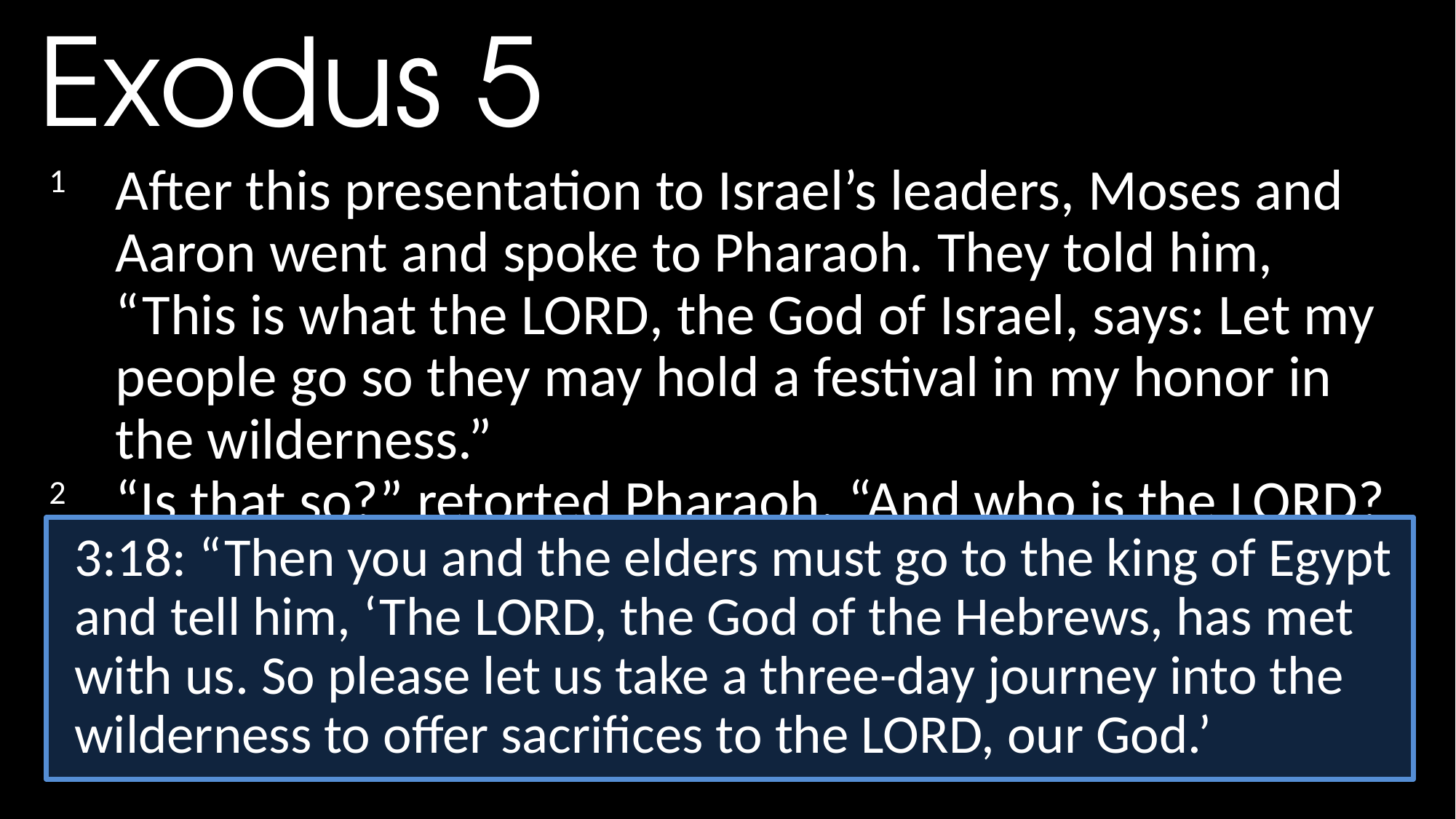

Exodus 5
1 	After this presentation to Israel’s leaders, Moses and Aaron went and spoke to Pharaoh. They told him, “This is what the LORD, the God of Israel, says: Let my people go so they may hold a festival in my honor in the wilderness.”
2 	“Is that so?” retorted Pharaoh. “And who is the LORD? Why should I listen to him and let Israel go? I don’t know the Lord, and I will not let Israel go.”

3:18: “Then you and the elders must go to the king of Egypt and tell him, ‘The LORD, the God of the Hebrews, has met with us. So please let us take a three-day journey into the wilderness to offer sacrifices to the LORD, our God.’